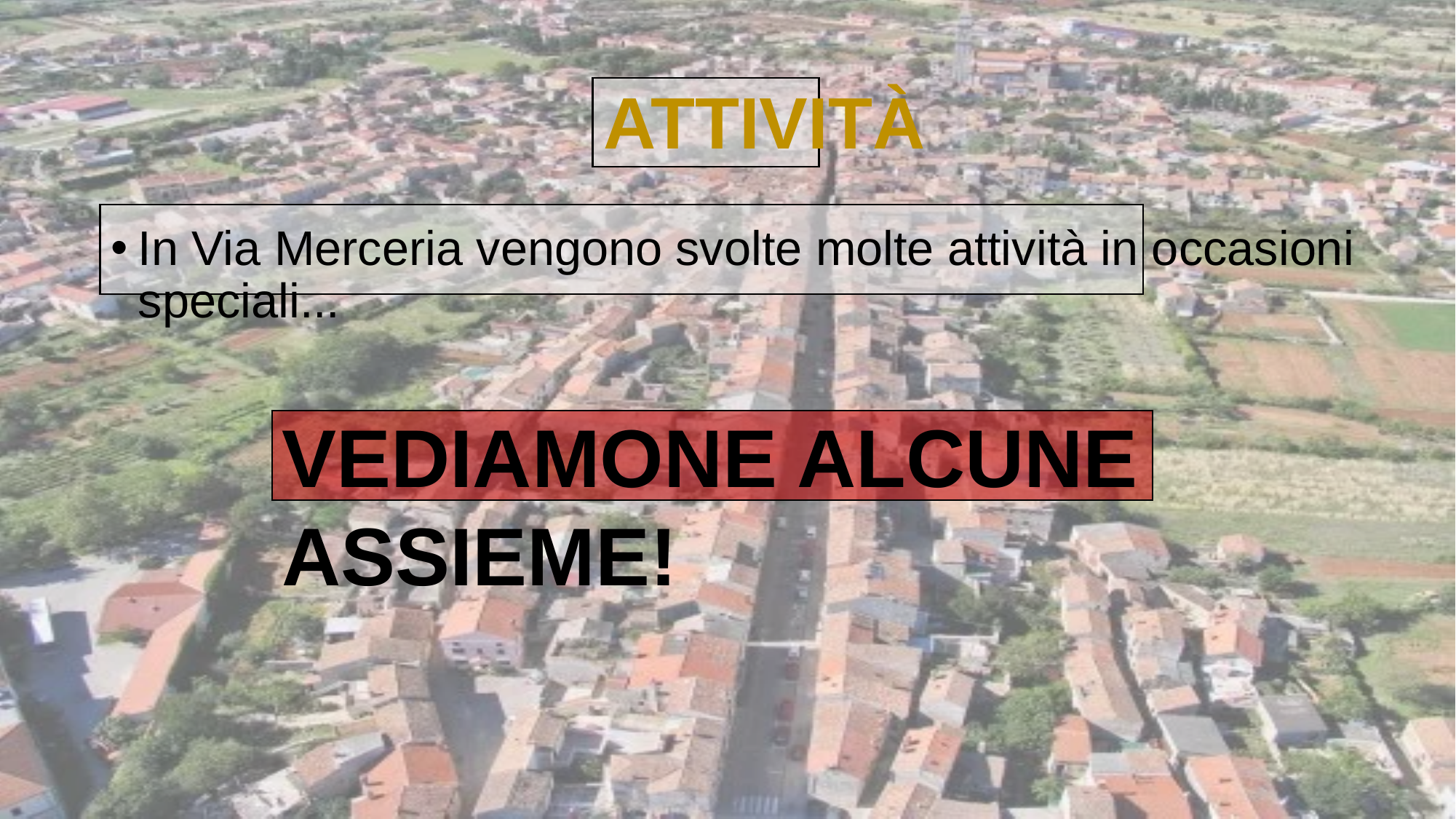

# ATTIVITÀ

In Via Merceria vengono svolte molte attività in occasioni speciali...
VEDIAMONE ALCUNE ASSIEME!